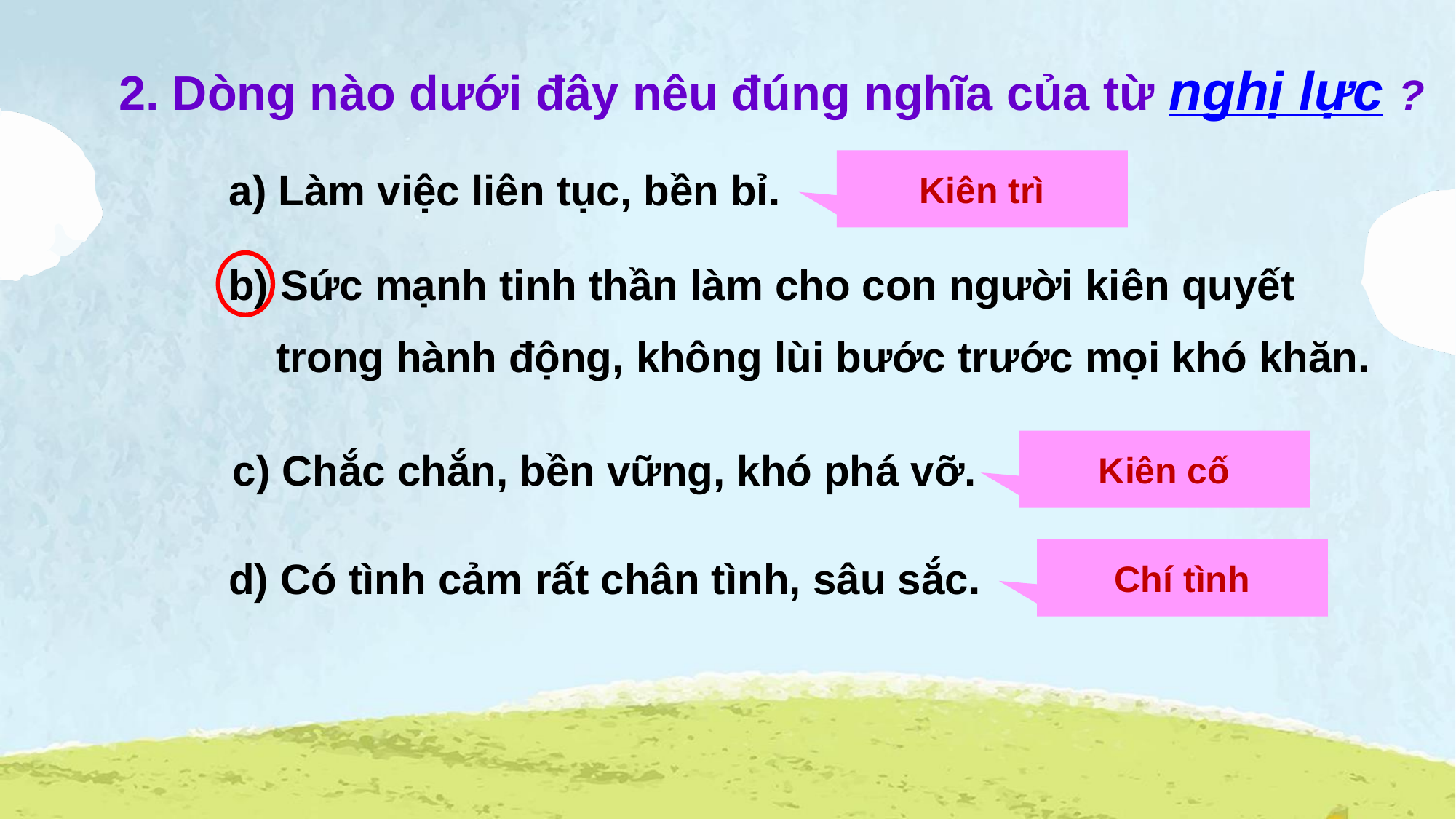

2. Dòng nào dưới đây nêu đúng nghĩa của từ nghị lực ?
Kiên trì
a) Làm việc liên tục, bền bỉ.
b) Sức mạnh tinh thần làm cho con người kiên quyết
    trong hành động, không lùi bước trước mọi khó khăn.

Kiên cố
c) Chắc chắn, bền vững, khó phá vỡ.
Chí tình
d) Có tình cảm rất chân tình, sâu sắc.